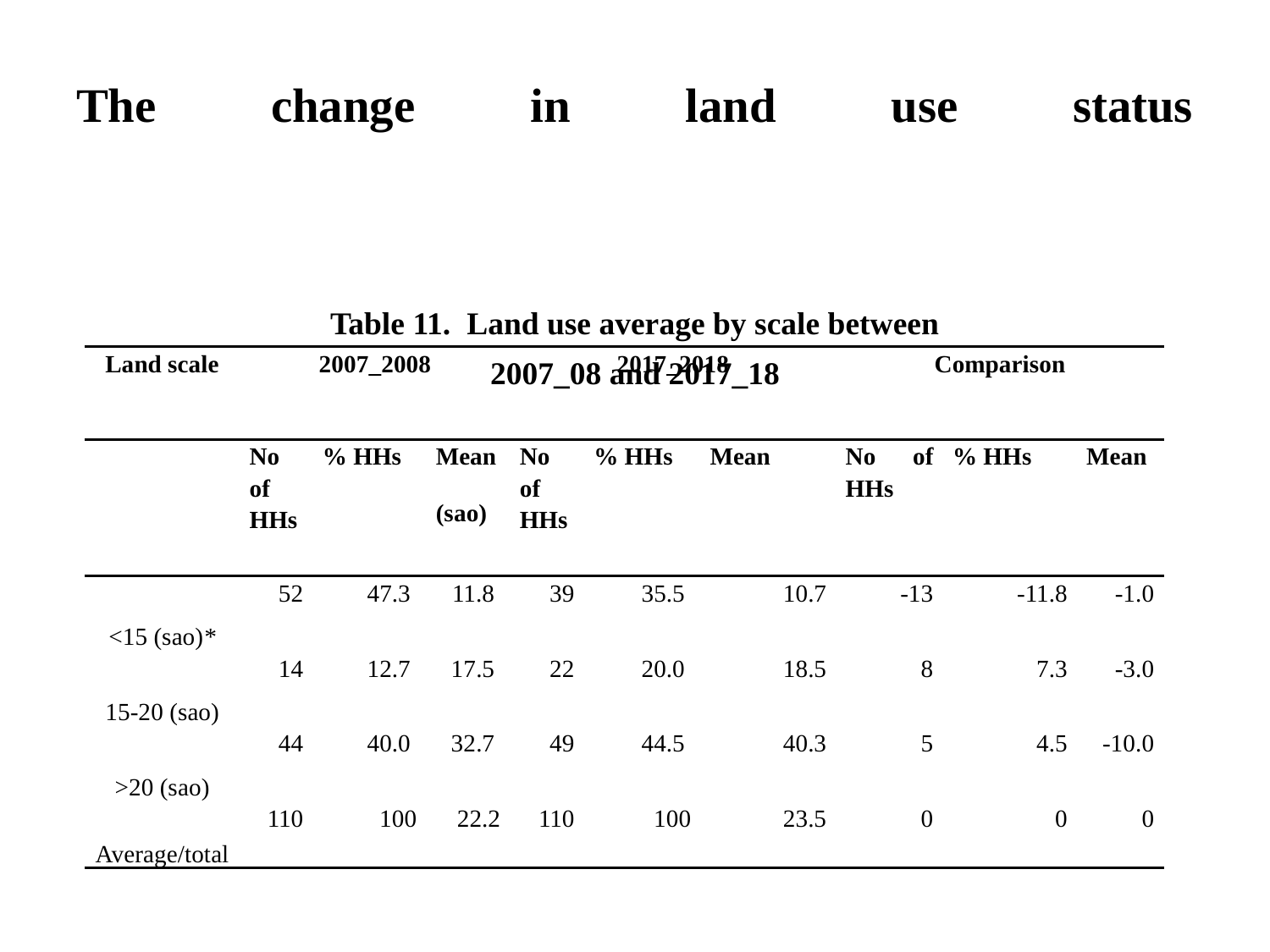

# The change in land use status
Table 11.  Land use average by scale between 2007_08 and 2017_18
| Land scale | 2007\_2008 |  |  | 2017\_2018 |  |  | Comparison |  |  |
| --- | --- | --- | --- | --- | --- | --- | --- | --- | --- |
|  | No of HHs | % HHs | Mean (sao) | No of HHs | % HHs | Mean | No of HHs | % HHs | Mean |
| <15 (sao)\* | 52 | 47.3 | 11.8 | 39 | 35.5 | 10.7 | -13 | -11.8 | -1.0 |
| 15-20 (sao) | 14 | 12.7 | 17.5 | 22 | 20.0 | 18.5 | 8 | 7.3 | -3.0 |
| >20 (sao) | 44 | 40.0 | 32.7 | 49 | 44.5 | 40.3 | 5 | 4.5 | -10.0 |
| Average/total | 110 | 100 | 22.2 | 110 | 100 | 23.5 | 0 | 0 | 0 |